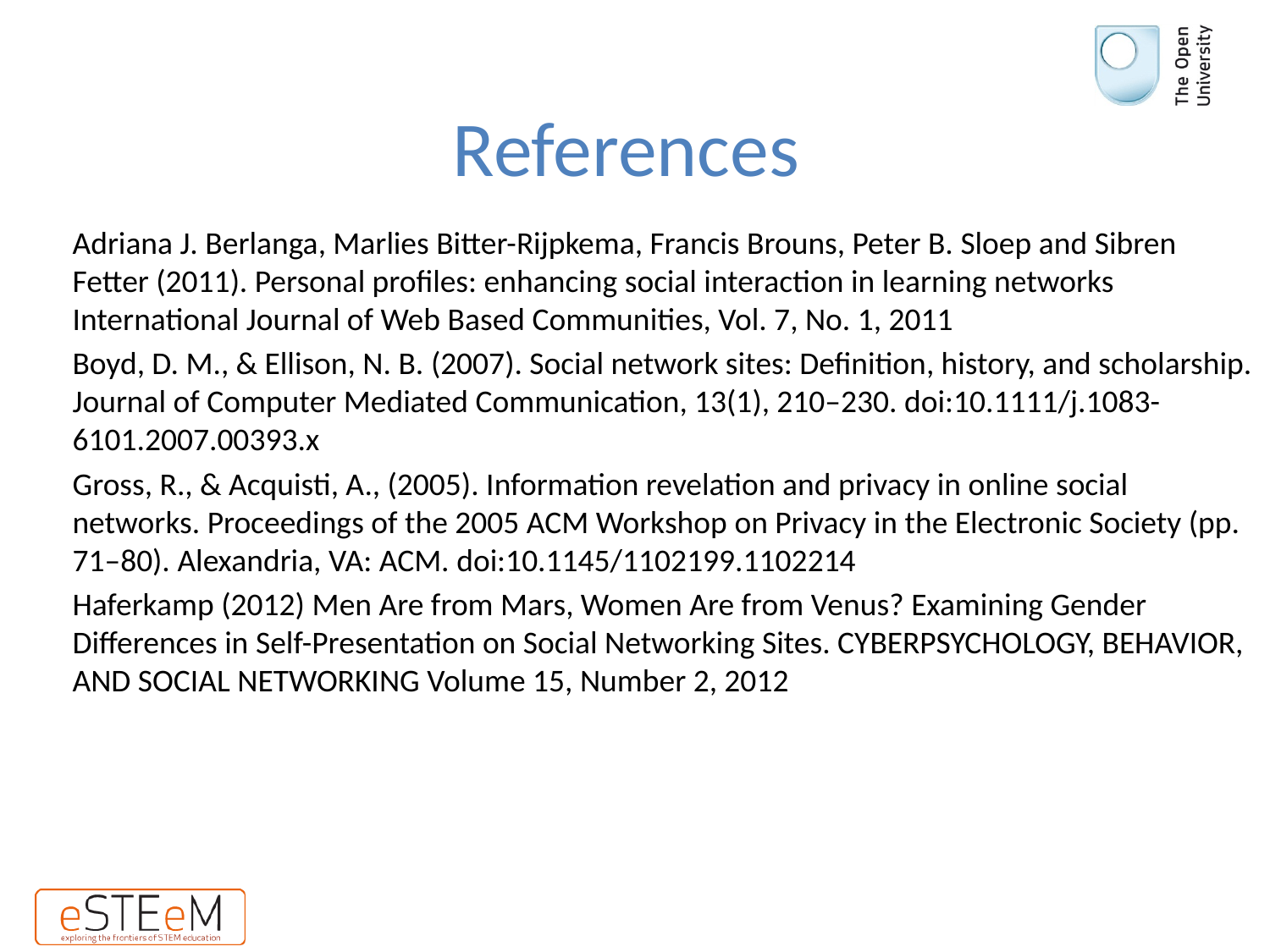

# References
Adriana J. Berlanga, Marlies Bitter-Rijpkema, Francis Brouns, Peter B. Sloep and Sibren Fetter (2011). Personal profiles: enhancing social interaction in learning networks International Journal of Web Based Communities, Vol. 7, No. 1, 2011
Boyd, D. M., & Ellison, N. B. (2007). Social network sites: Definition, history, and scholarship. Journal of Computer Mediated Communication, 13(1), 210–230. doi:10.1111/j.1083-6101.2007.00393.x
Gross, R., & Acquisti, A., (2005). Information revelation and privacy in online social networks. Proceedings of the 2005 ACM Workshop on Privacy in the Electronic Society (pp. 71–80). Alexandria, VA: ACM. doi:10.1145/1102199.1102214
Haferkamp (2012) Men Are from Mars, Women Are from Venus? Examining Gender Differences in Self-Presentation on Social Networking Sites. CYBERPSYCHOLOGY, BEHAVIOR, AND SOCIAL NETWORKING Volume 15, Number 2, 2012